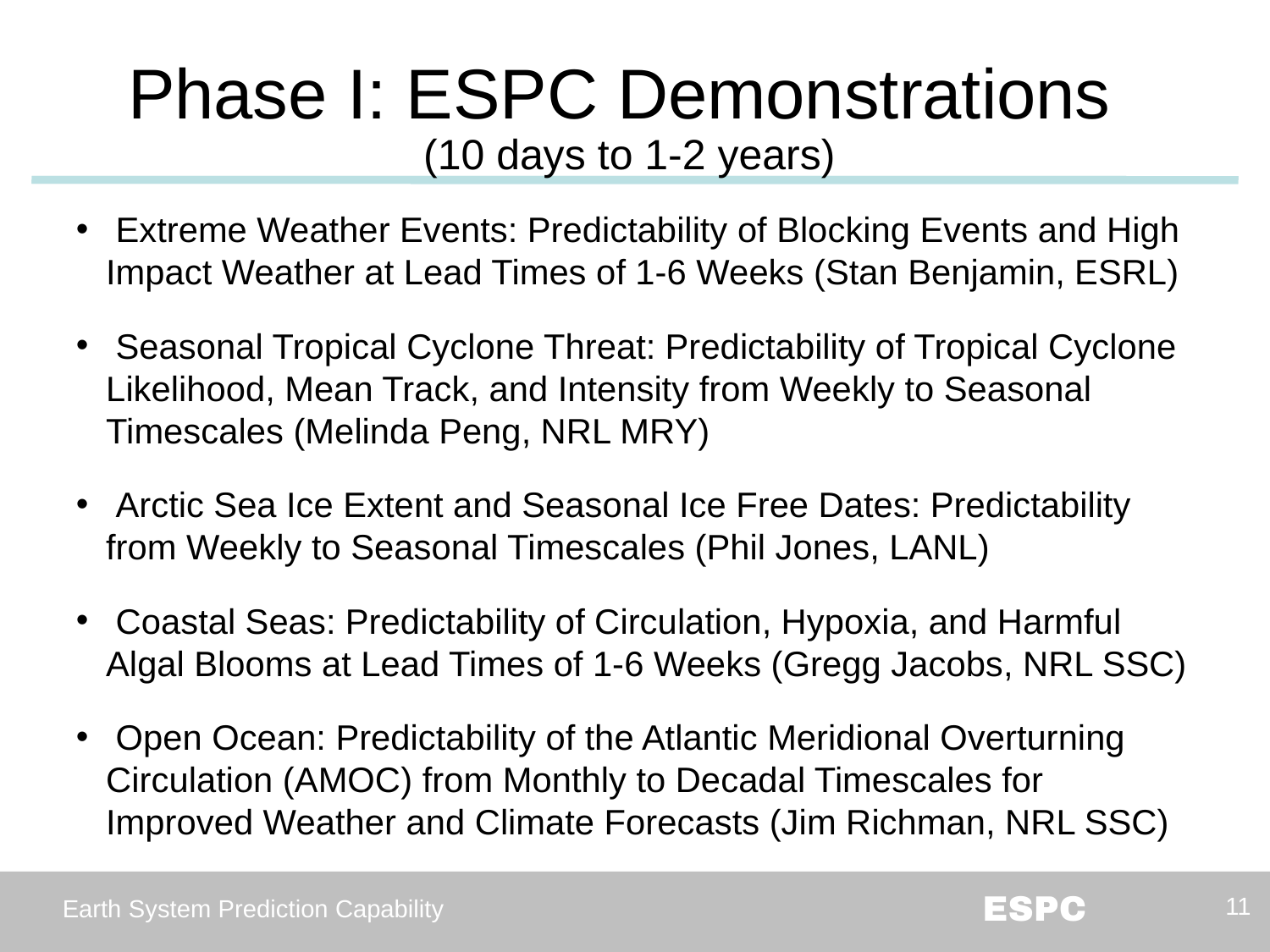

Phase I: ESPC Demonstrations
(10 days to 1-2 years)

 Extreme Weather Events: Predictability of Blocking Events and High Impact Weather at Lead Times of 1-6 Weeks (Stan Benjamin, ESRL)
 Seasonal Tropical Cyclone Threat: Predictability of Tropical Cyclone Likelihood, Mean Track, and Intensity from Weekly to Seasonal Timescales (Melinda Peng, NRL MRY)
 Arctic Sea Ice Extent and Seasonal Ice Free Dates: Predictability from Weekly to Seasonal Timescales (Phil Jones, LANL)
 Coastal Seas: Predictability of Circulation, Hypoxia, and Harmful Algal Blooms at Lead Times of 1-6 Weeks (Gregg Jacobs, NRL SSC)
 Open Ocean: Predictability of the Atlantic Meridional Overturning Circulation (AMOC) from Monthly to Decadal Timescales for Improved Weather and Climate Forecasts (Jim Richman, NRL SSC)
11